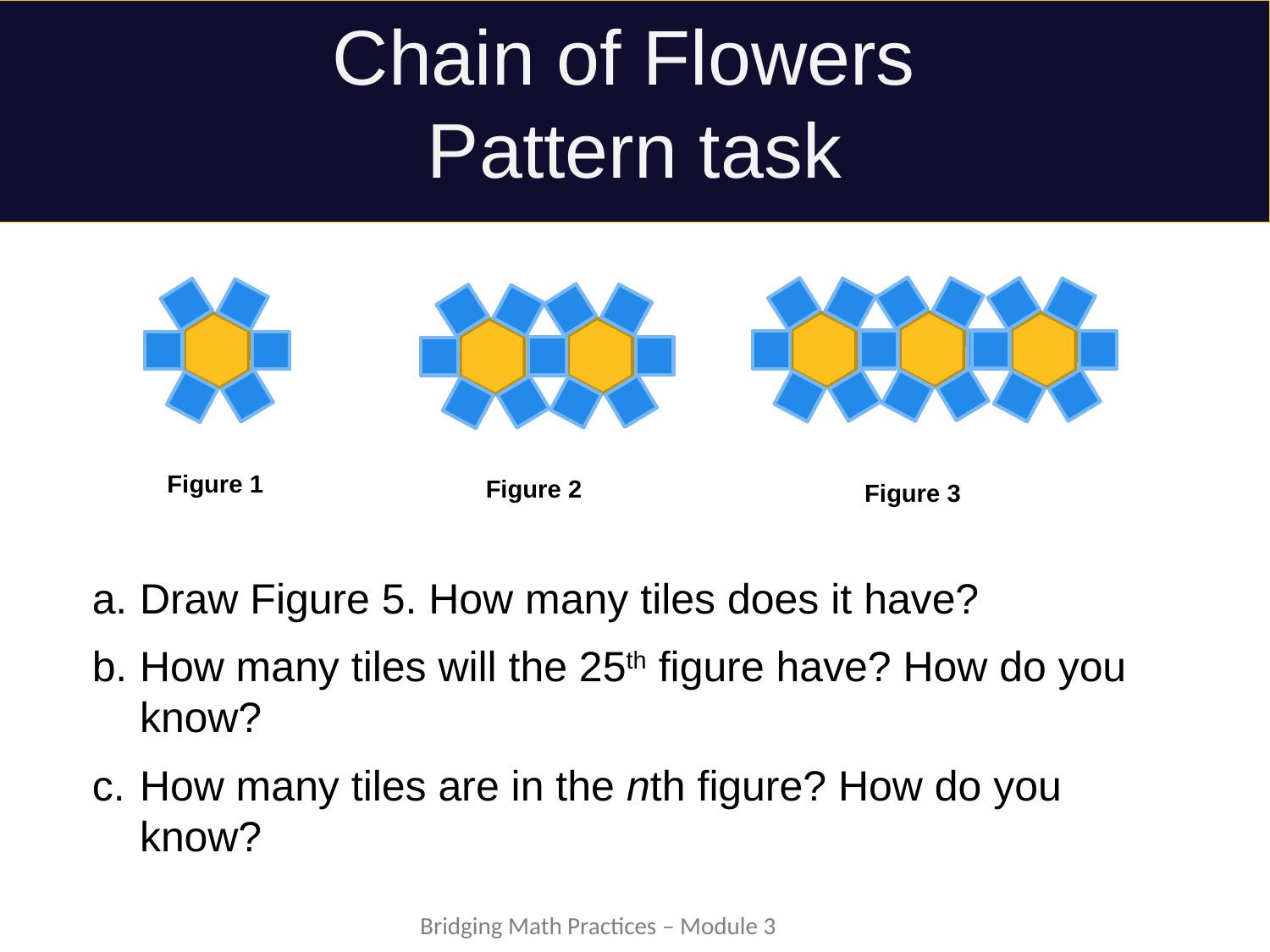

# Chain of Flowers
Pattern task

Figure 1
Figure 2
Figure 3

Draw Figure 5. How many tiles does it have?
How many tiles will the 25th figure have? How do you know?
How many tiles are in the nth figure? How do you know?